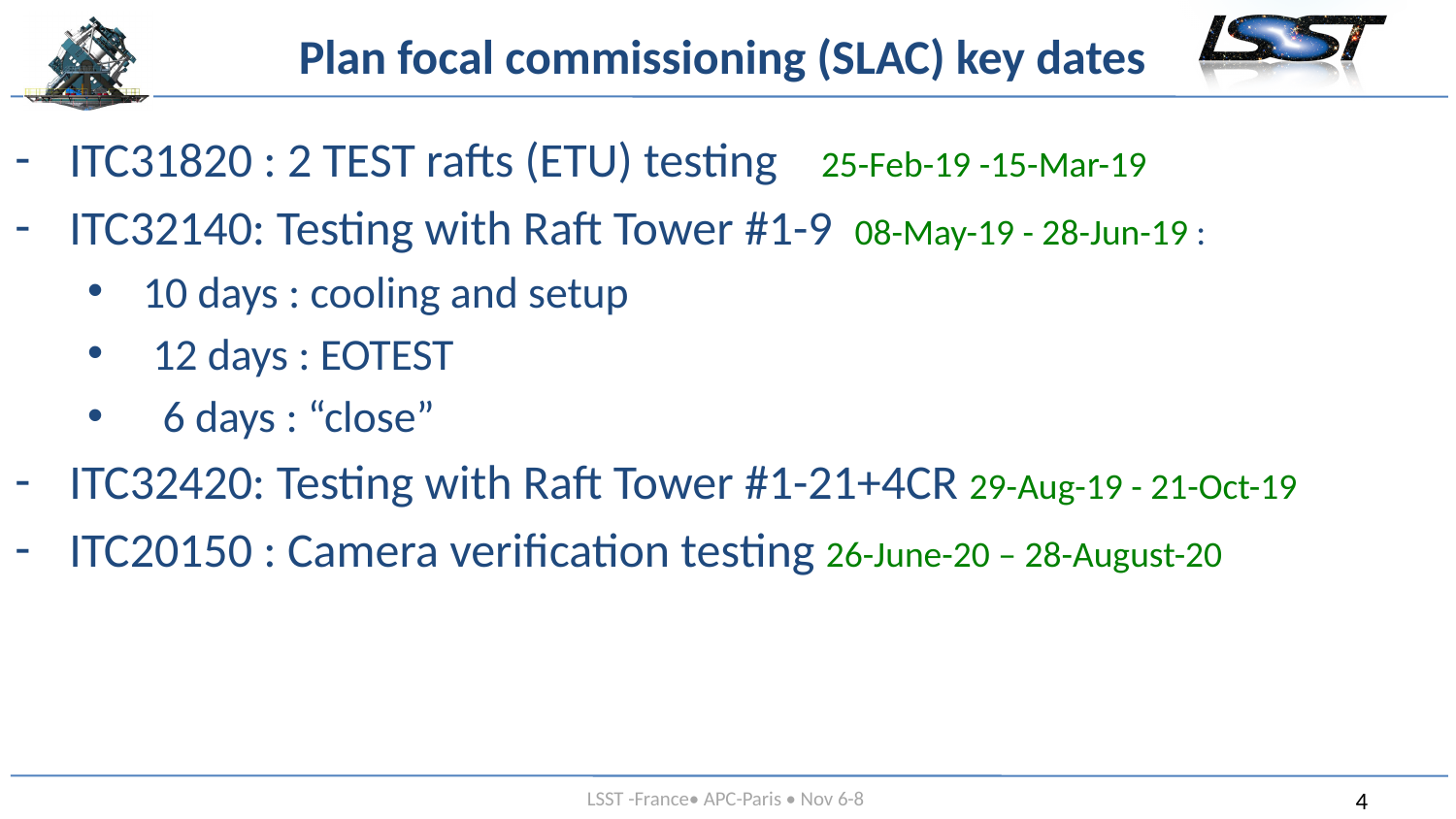

# Plan focal commissioning (SLAC) key dates
ITC31820 : 2 TEST rafts (ETU) testing    25-Feb-19 -15-Mar-19
ITC32140: Testing with Raft Tower #1-9  08-May-19 - 28-Jun-19 :
 10 days : cooling and setup
  12 days : EOTEST
   6 days : “close”
ITC32420: Testing with Raft Tower #1-21+4CR 29-Aug-19 - 21-Oct-19
ITC20150 : Camera verification testing 26-June-20 – 28-August-20